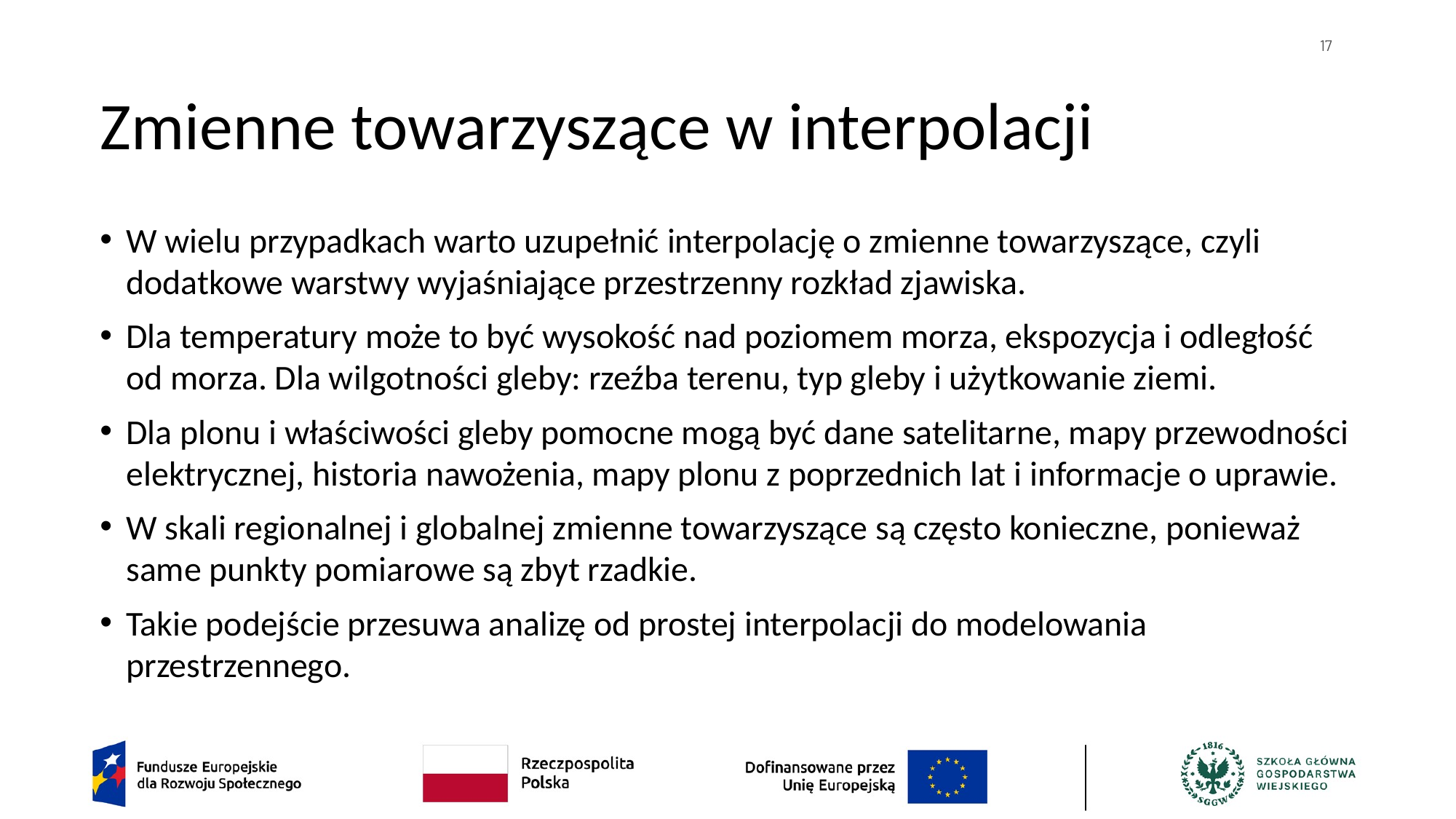

17
# Zmienne towarzyszące w interpolacji
W wielu przypadkach warto uzupełnić interpolację o zmienne towarzyszące, czyli dodatkowe warstwy wyjaśniające przestrzenny rozkład zjawiska.
Dla temperatury może to być wysokość nad poziomem morza, ekspozycja i odległość od morza. Dla wilgotności gleby: rzeźba terenu, typ gleby i użytkowanie ziemi.
Dla plonu i właściwości gleby pomocne mogą być dane satelitarne, mapy przewodności elektrycznej, historia nawożenia, mapy plonu z poprzednich lat i informacje o uprawie.
W skali regionalnej i globalnej zmienne towarzyszące są często konieczne, ponieważ same punkty pomiarowe są zbyt rzadkie.
Takie podejście przesuwa analizę od prostej interpolacji do modelowania przestrzennego.